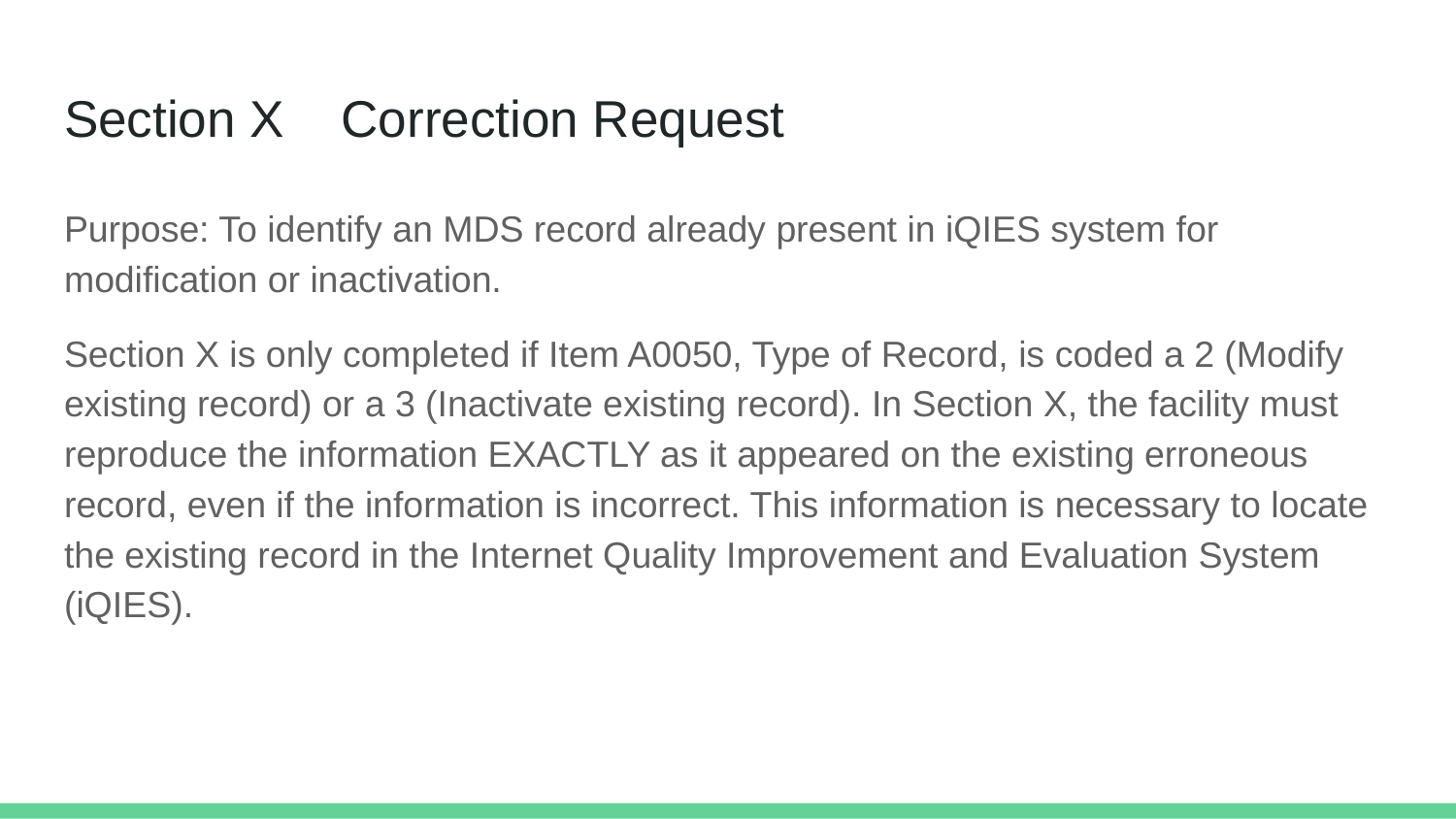

# Section X    Correction Request
Purpose: To identify an MDS record already present in iQIES system for modification or inactivation.
Section X is only completed if Item A0050, Type of Record, is coded a 2 (Modify existing record) or a 3 (Inactivate existing record). In Section X, the facility must reproduce the information EXACTLY as it appeared on the existing erroneous record, even if the information is incorrect. This information is necessary to locate the existing record in the Internet Quality Improvement and Evaluation System (iQIES).